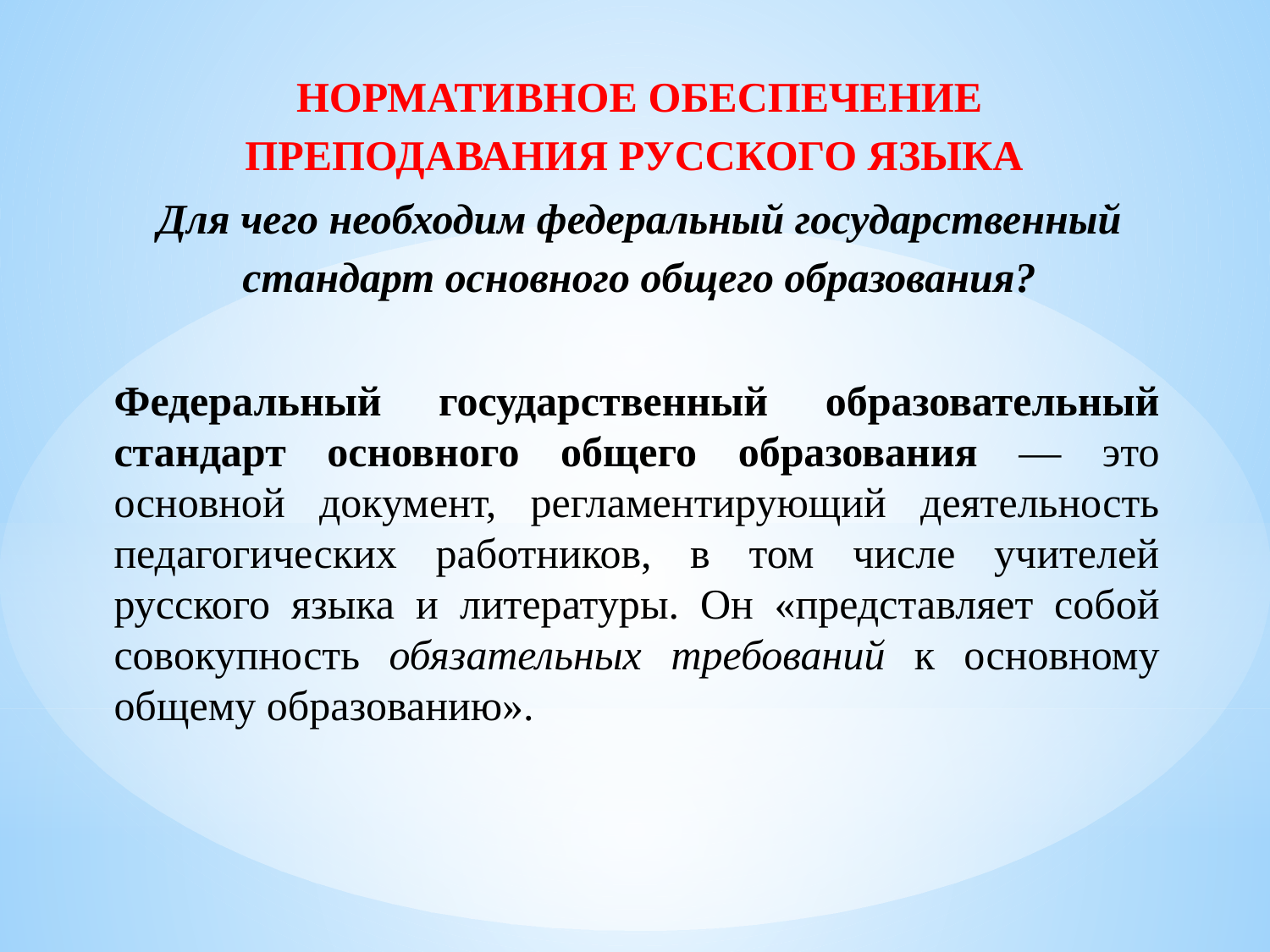

НОРМАТИВНОЕ ОБЕСПЕЧЕНИЕ ПРЕПОДАВАНИЯ РУССКОГО ЯЗЫКА
Для чего необходим федеральный государственный стандарт основного общего образования?

Федеральный государственный образовательный стандарт основного общего образования — это основной документ, регламентирующий деятельность педагогических работников, в том числе учителей русского языка и литературы. Он «представляет собой совокупность обязательных требований к основному общему образованию».
#
г. Луганск
2025 г.